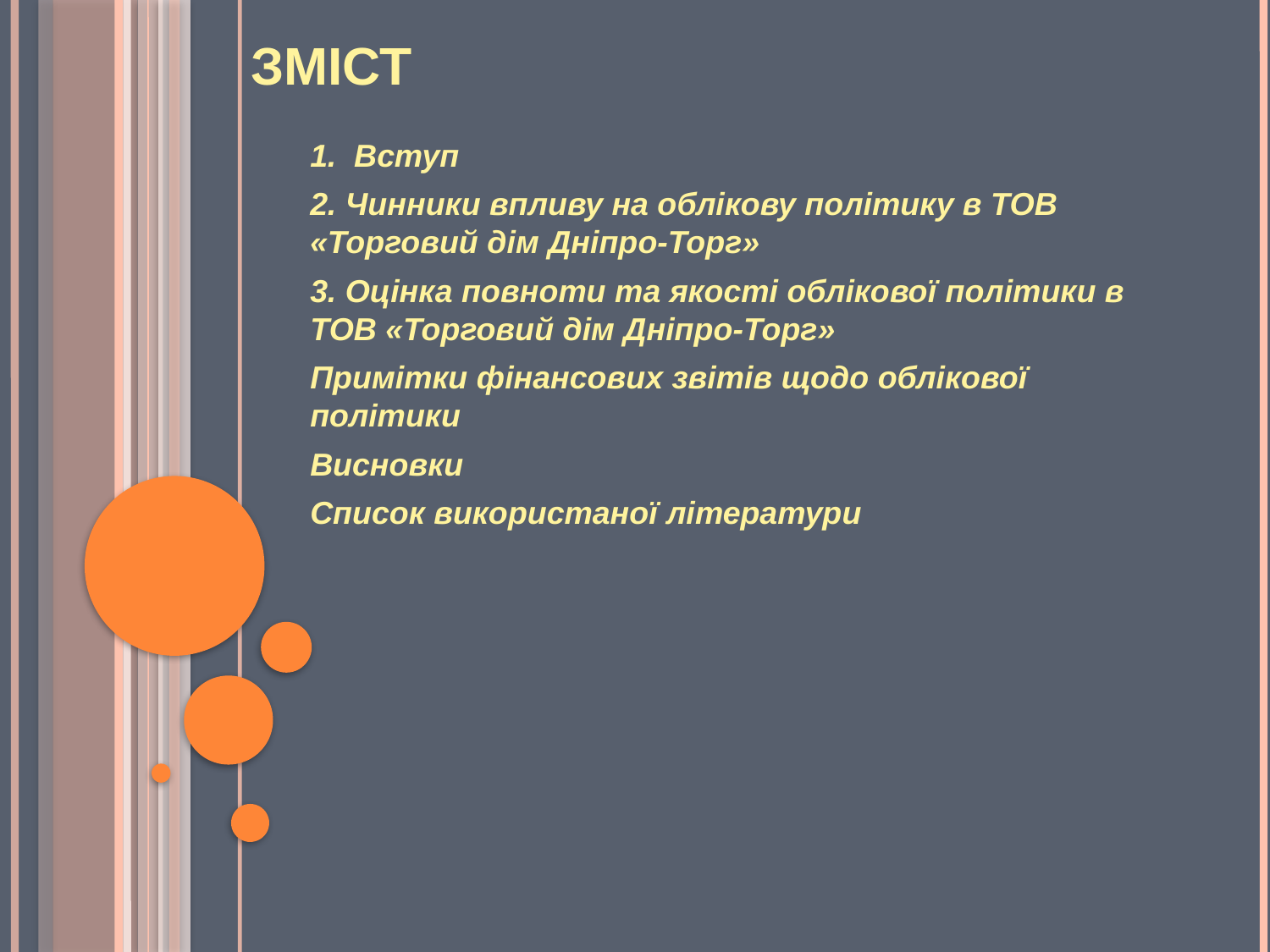

# ЗМІСТ
1.  Вступ
2. Чинники впливу на облікову політику в ТОВ «Торговий дім Дніпро-Торг»
3. Оцінка повноти та якості облікової політики в ТОВ «Торговий дім Дніпро-Торг»
Примітки фінансових звітів щодо облікової політики
Висновки
Список використаної літератури